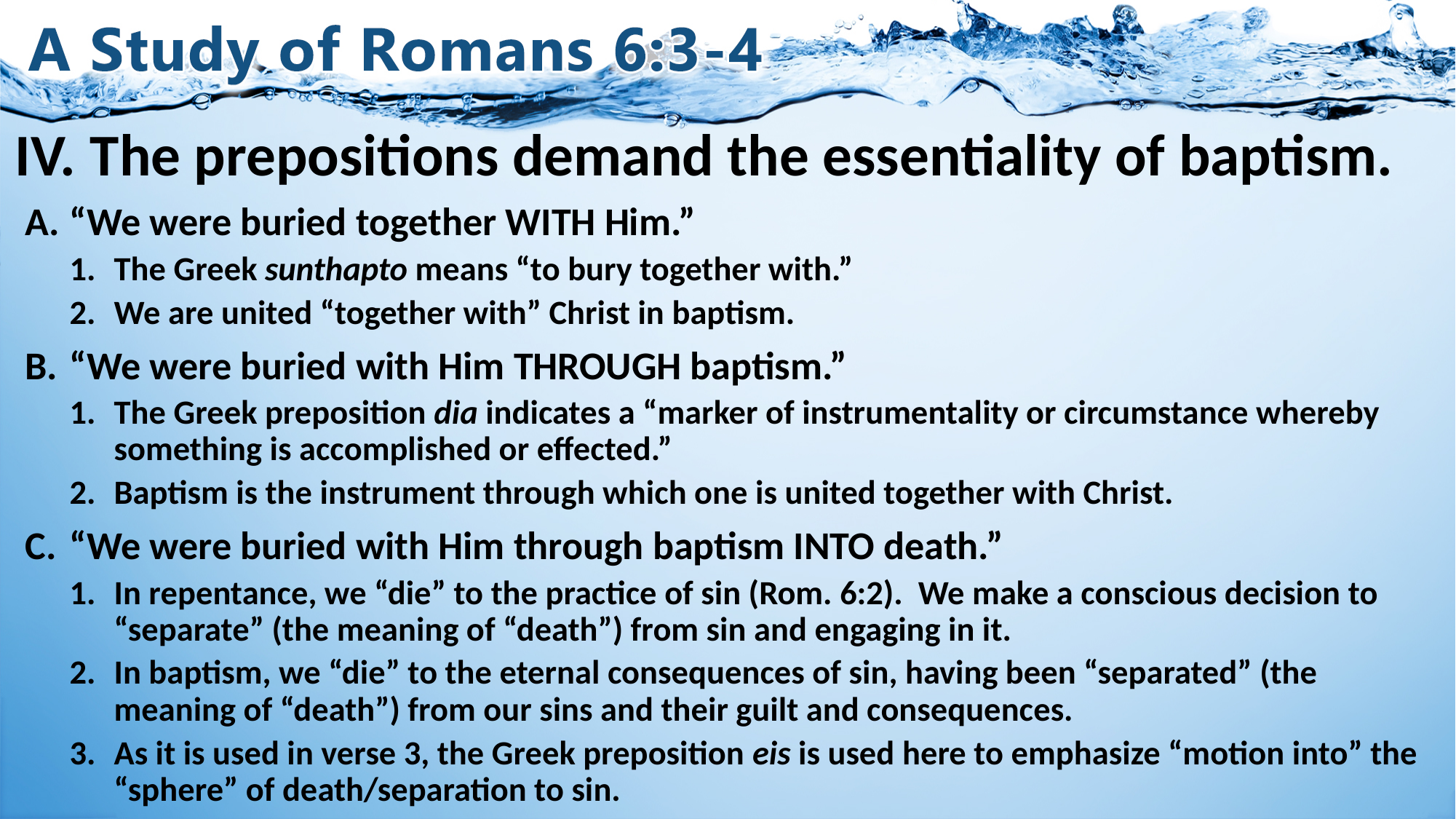

# IV.	The prepositions demand the essentiality of baptism.
“We were buried together WITH Him.”
The Greek sunthapto means “to bury together with.”
We are united “together with” Christ in baptism.
“We were buried with Him THROUGH baptism.”
The Greek preposition dia indicates a “marker of instrumentality or circumstance whereby something is accomplished or effected.”
Baptism is the instrument through which one is united together with Christ.
“We were buried with Him through baptism INTO death.”
In repentance, we “die” to the practice of sin (Rom. 6:2).  We make a conscious decision to “separate” (the meaning of “death”) from sin and engaging in it.
In baptism, we “die” to the eternal consequences of sin, having been “separated” (the meaning of “death”) from our sins and their guilt and consequences.
As it is used in verse 3, the Greek preposition eis is used here to emphasize “motion into” the “sphere” of death/separation to sin.